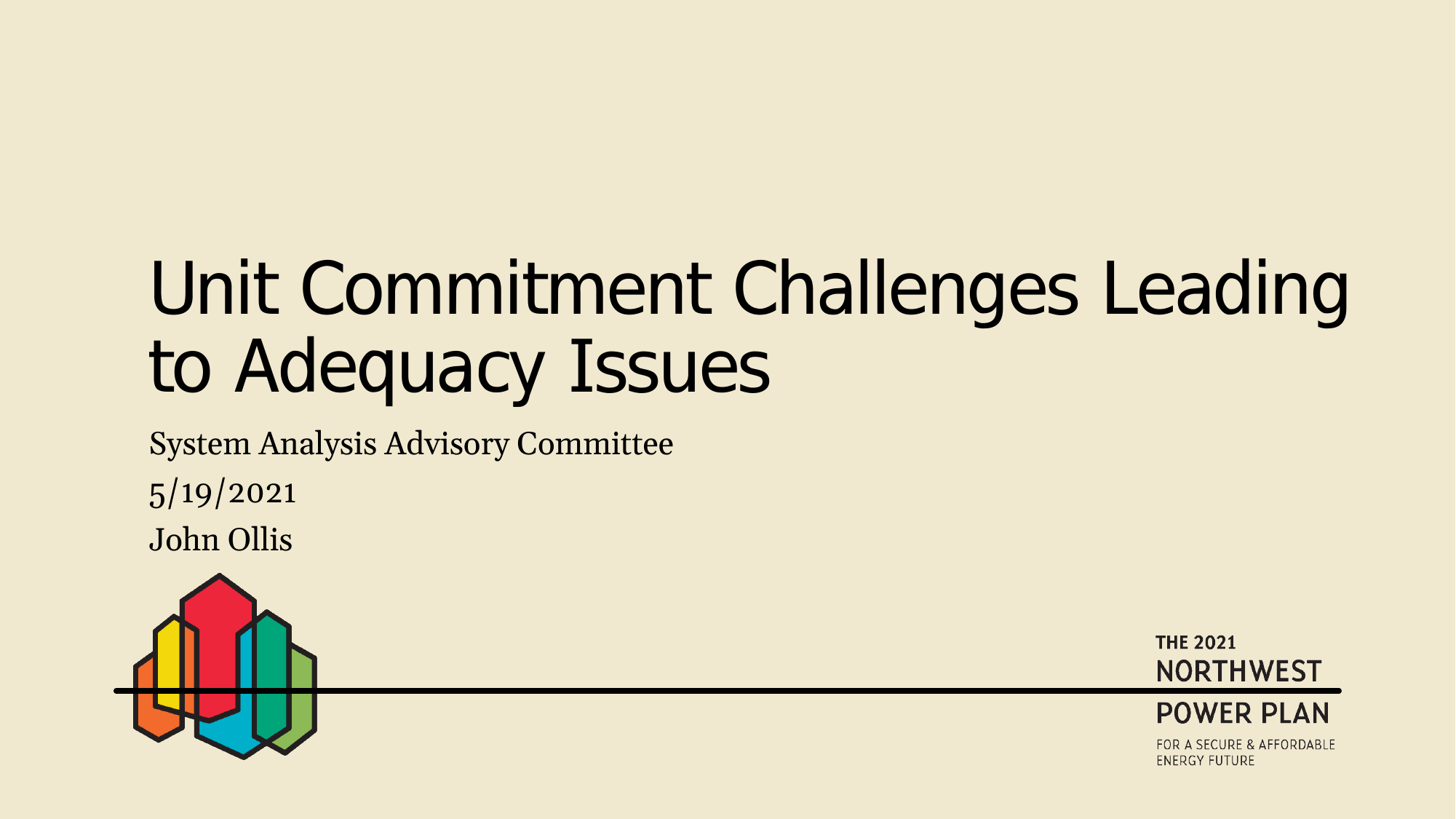

# Unit Commitment Challenges Leading to Adequacy Issues
System Analysis Advisory Committee
5/19/2021
John Ollis